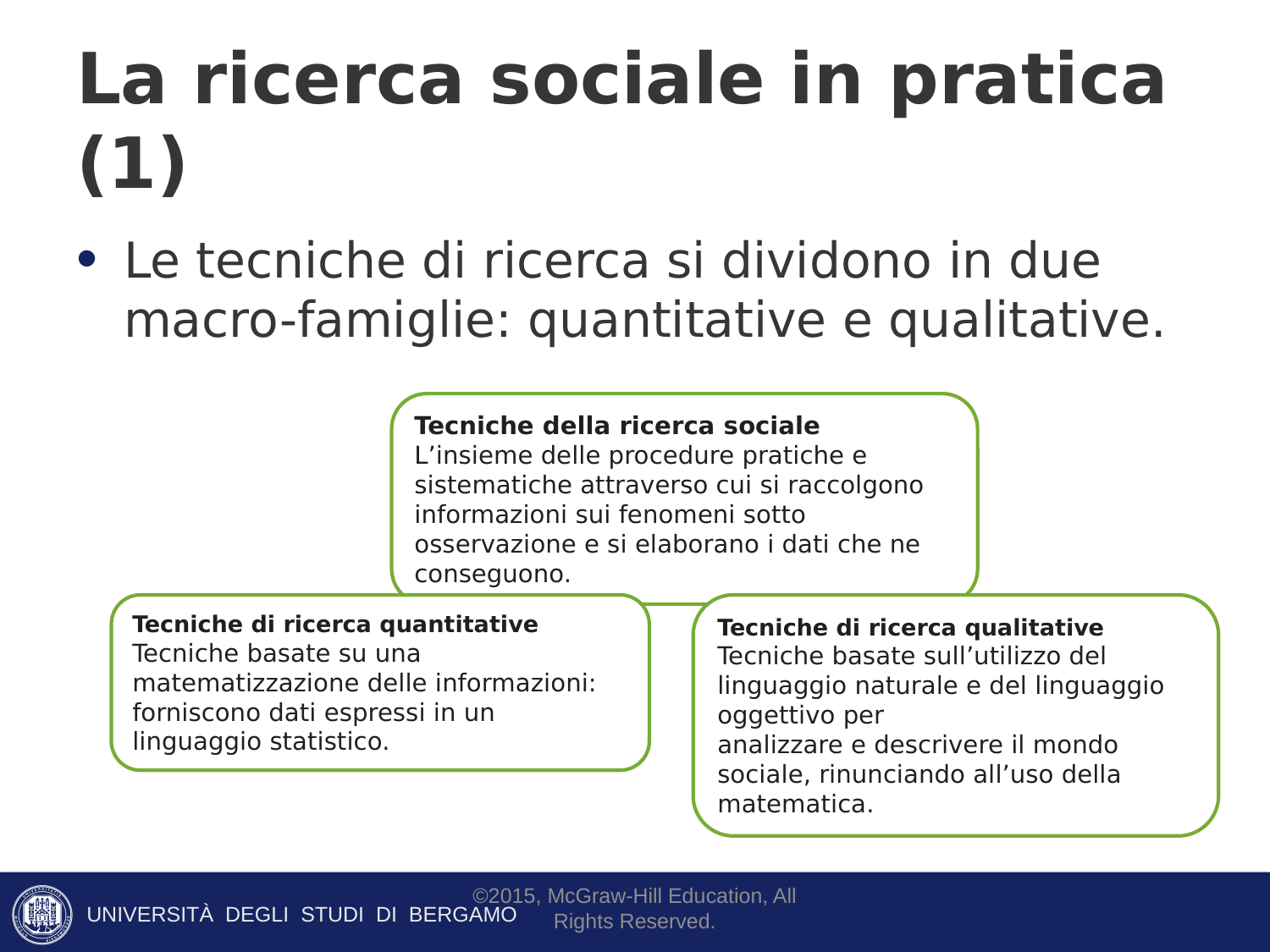

# La ricerca sociale in pratica (1)
Le tecniche di ricerca si dividono in due macro-famiglie: quantitative e qualitative.
Tecniche della ricerca sociale
L’insieme delle procedure pratiche e sistematiche attraverso cui si raccolgono informazioni sui fenomeni sotto osservazione e si elaborano i dati che ne conseguono.
Tecniche di ricerca quantitative
Tecniche basate su una matematizzazione delle informazioni: forniscono dati espressi in un linguaggio statistico.
Tecniche di ricerca qualitative
Tecniche basate sull’utilizzo del linguaggio naturale e del linguaggio oggettivo per
analizzare e descrivere il mondo sociale, rinunciando all’uso della matematica.
©2015, McGraw-Hill Education, All Rights Reserved.
17